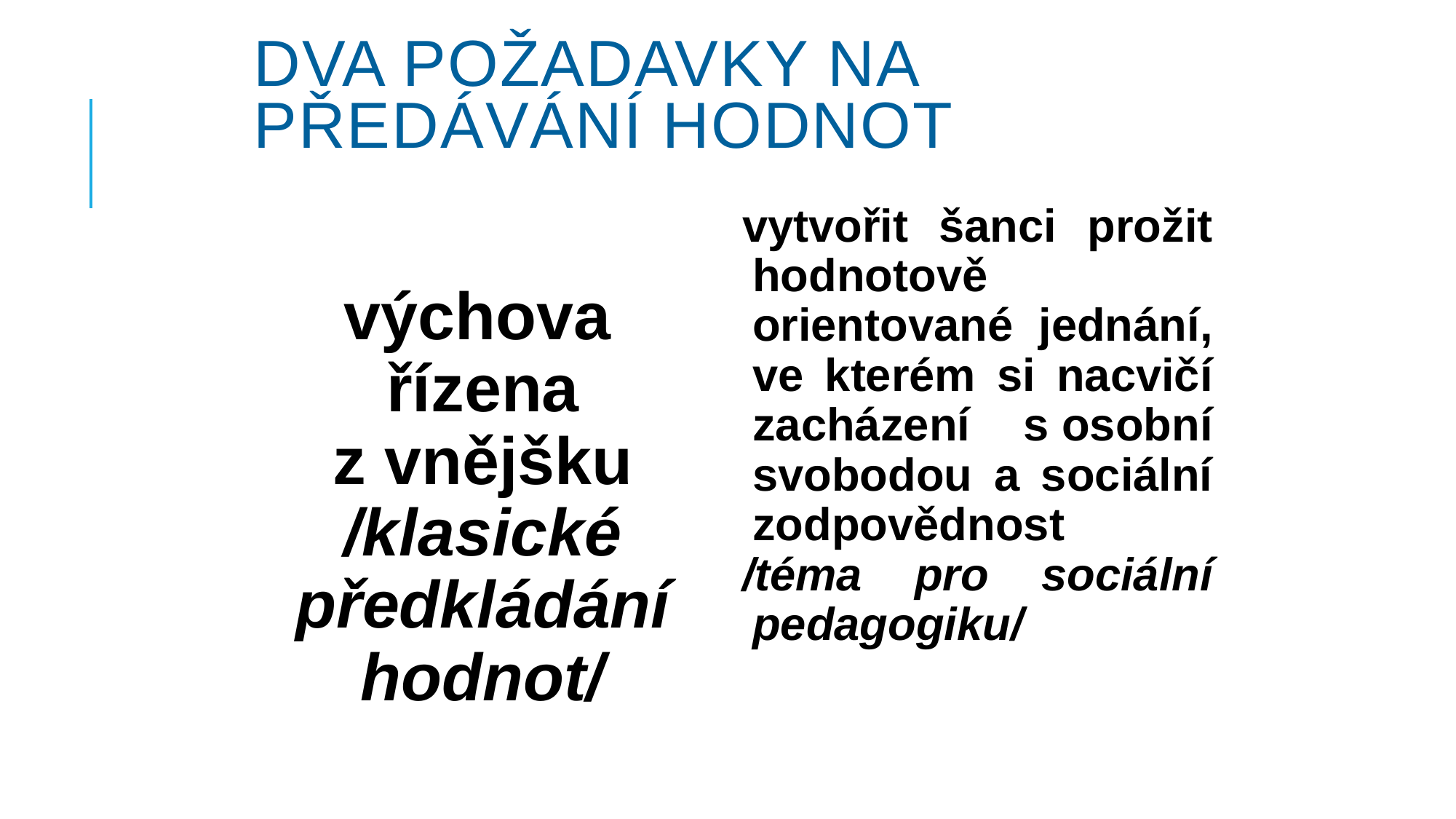

# Dva požadavky na předávání hodnot

výchova řízena z vnějšku /klasické předkládání hodnot/
vytvořit šanci prožit hodnotově orientované jednání, ve kterém si nacvičí zacházení s osobní svobodou a sociální zodpovědnost
/téma pro sociální pedagogiku/